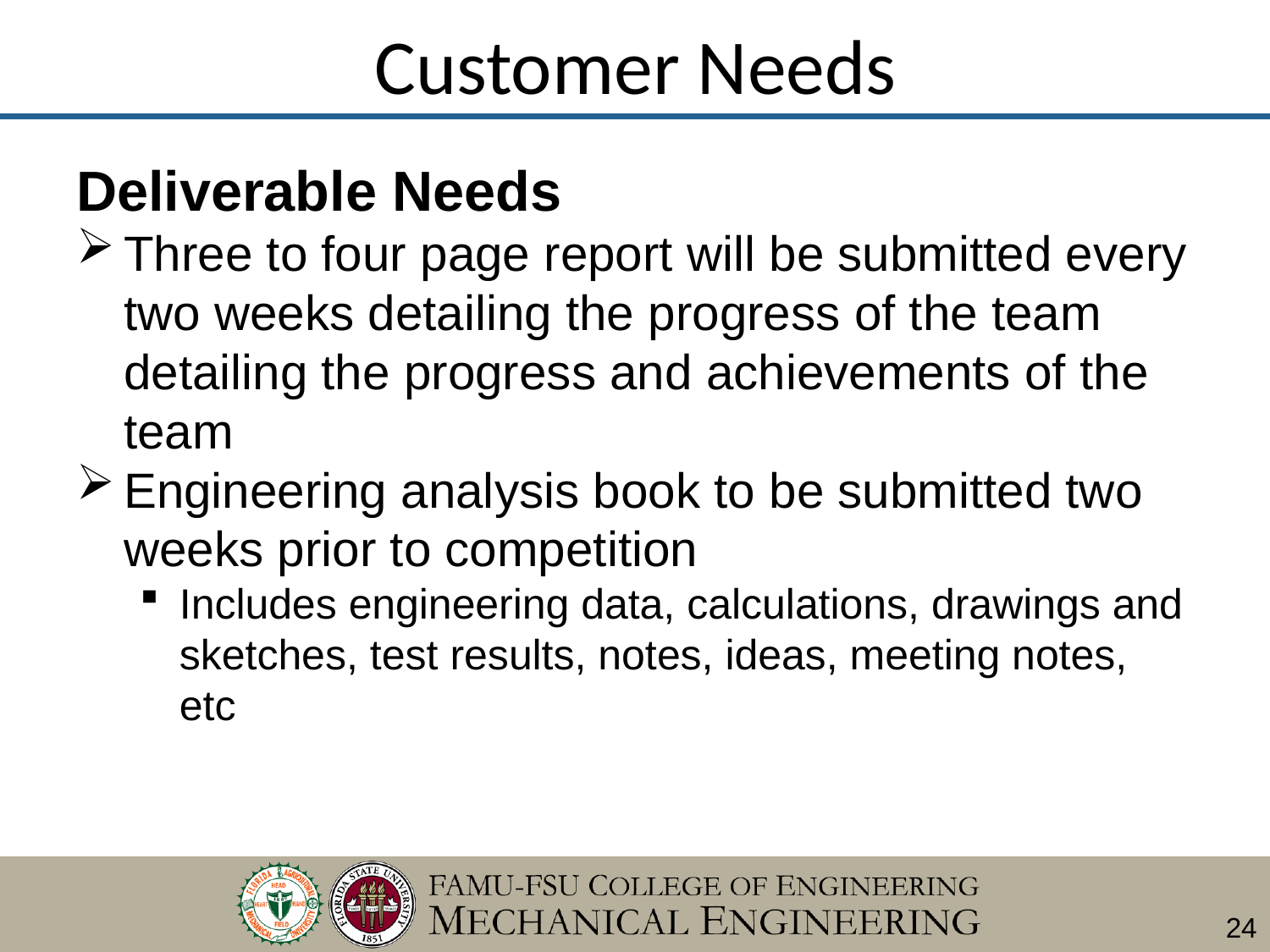

# Customer Needs
Deliverable Needs
Three to four page report will be submitted every two weeks detailing the progress of the team detailing the progress and achievements of the team
Engineering analysis book to be submitted two weeks prior to competition
Includes engineering data, calculations, drawings and sketches, test results, notes, ideas, meeting notes, etc